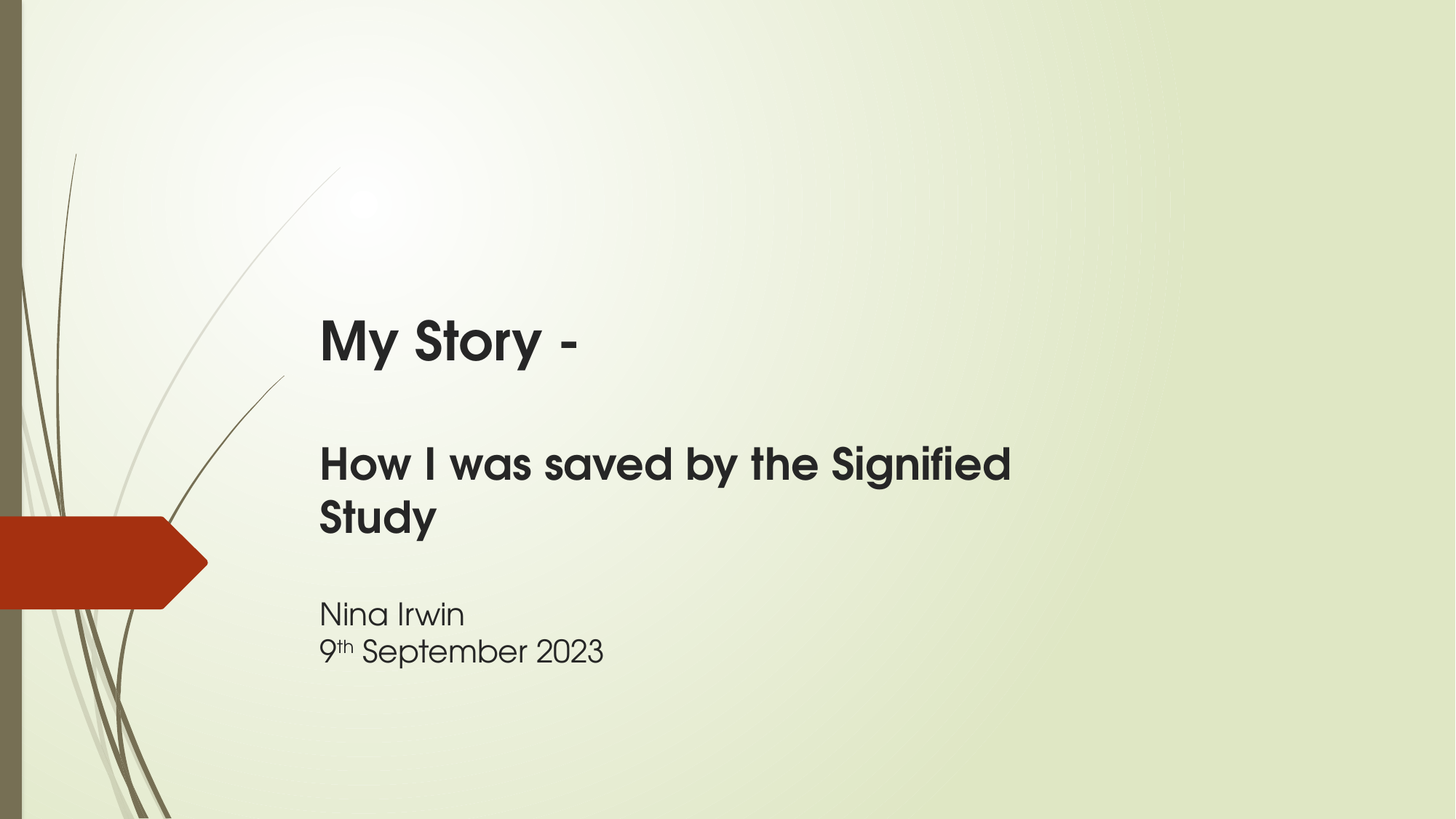

# My Story - How I was saved by the Signified Study Nina Irwin 9th September 2023